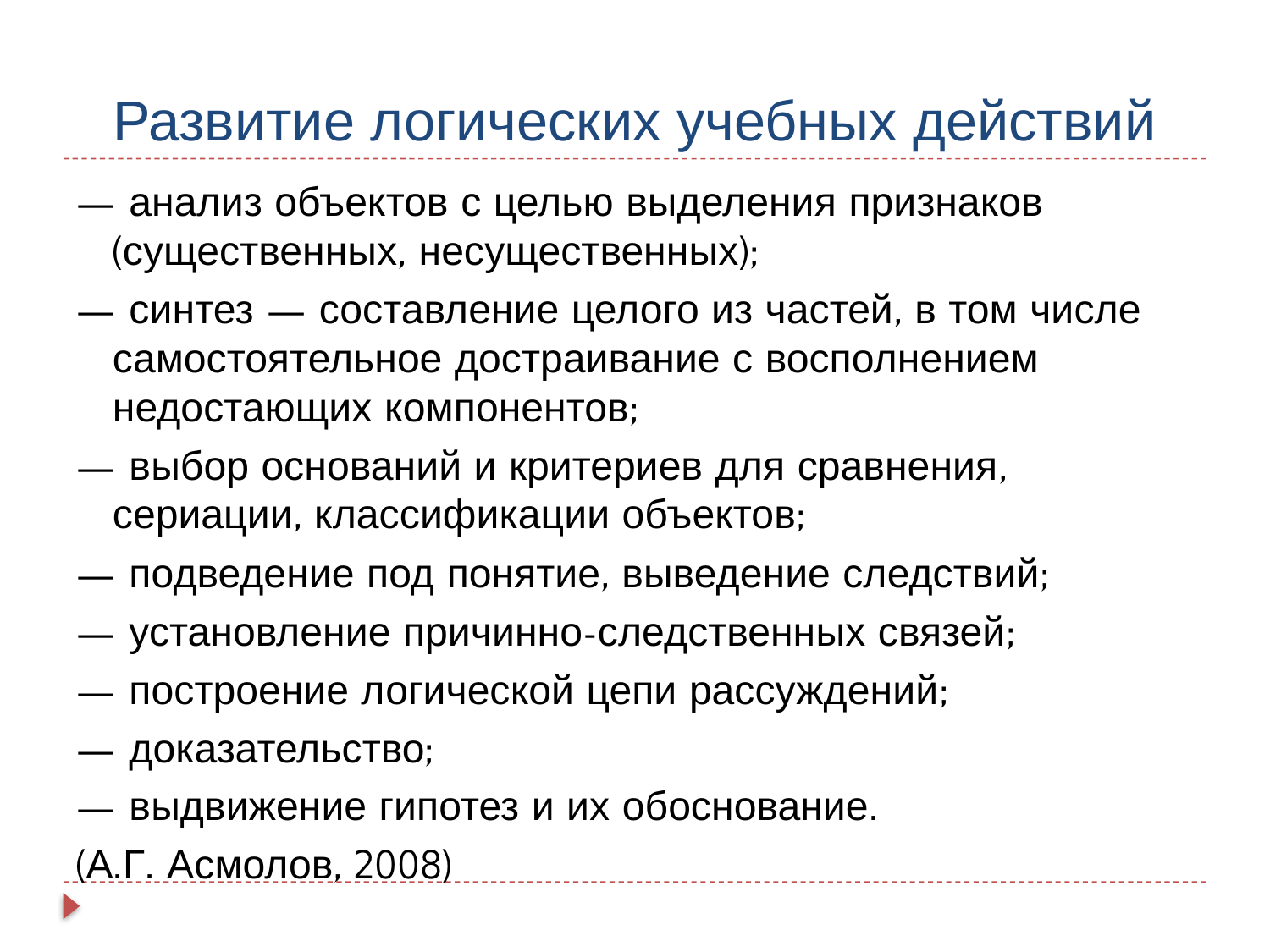

# Развитие логических учебных действий
— анализ объектов с целью выделения признаков (существенных, несущественных);
— синтез — составление целого из частей, в том числе самостоятельное достраивание с восполнением недостающих компонентов;
— выбор оснований и критериев для сравнения, сериации, классификации объектов;
— подведение под понятие, выведение следствий;
— установление причинно-следственных связей;
— построение логической цепи рассуждений;
— доказательство;
— выдвижение гипотез и их обоснование.
(А.Г. Асмолов, 2008)